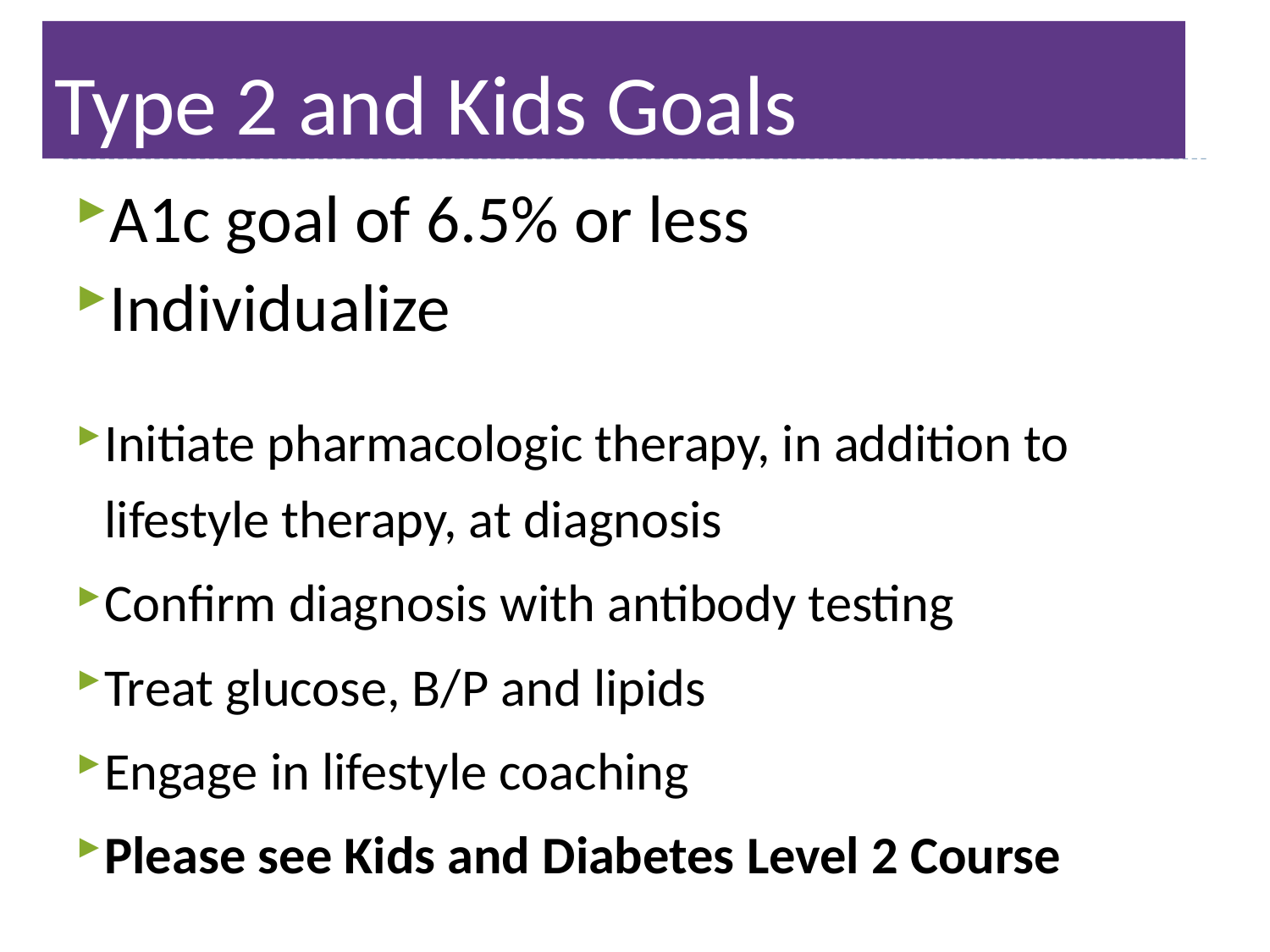

# Type 2 and Kids Goals
A1c goal of 6.5% or less
Individualize

Initiate pharmacologic therapy, in addition to lifestyle therapy, at diagnosis
Confirm diagnosis with antibody testing
Treat glucose, B/P and lipids
Engage in lifestyle coaching
Please see Kids and Diabetes Level 2 Course